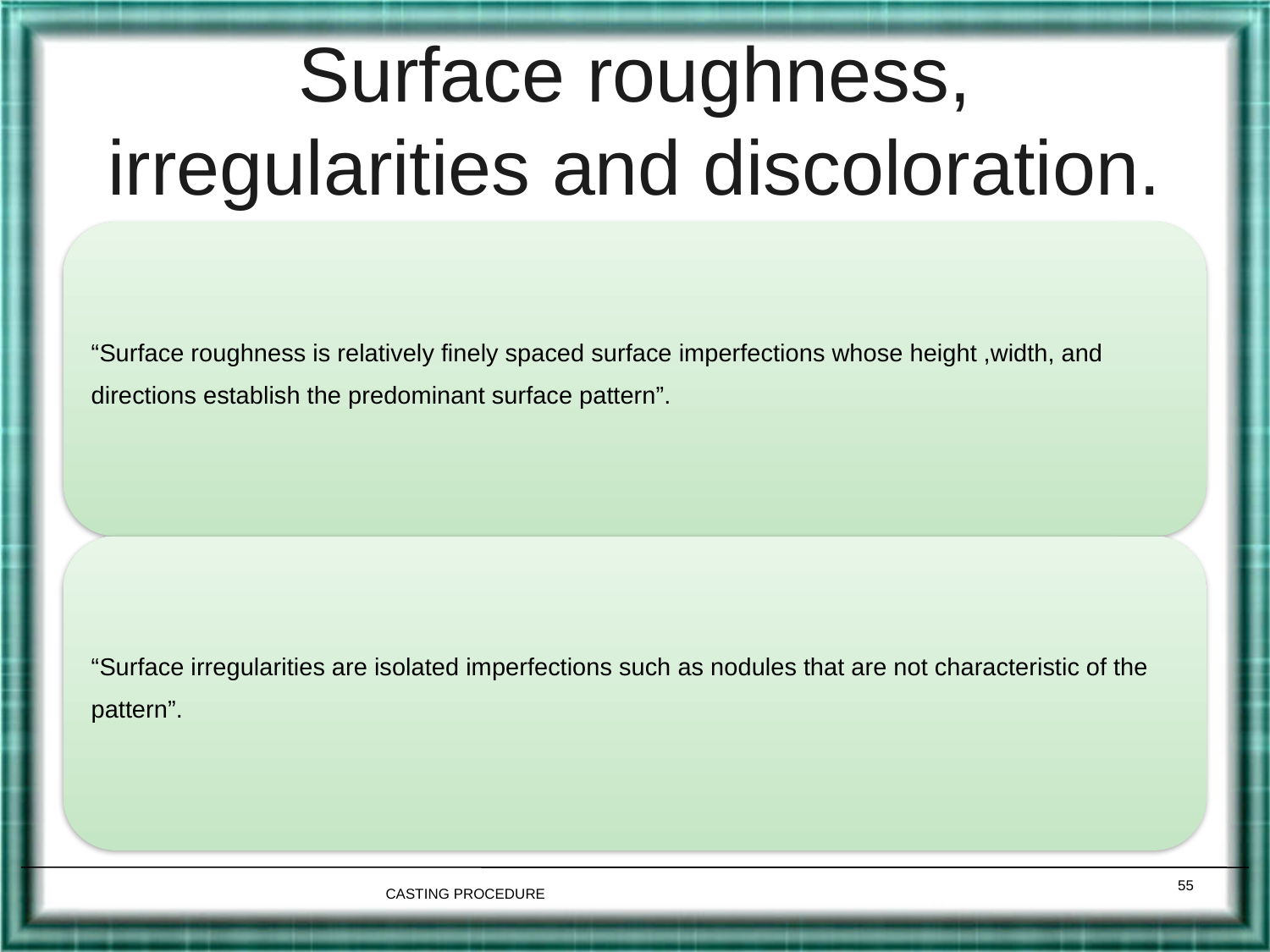

# Surface roughness, irregularities and discoloration.
“Surface roughness is relatively finely spaced surface imperfections whose height ,width, and directions establish the predominant surface pattern”.
“Surface irregularities are isolated imperfections such as nodules that are not characteristic of the pattern”.
55
CASTING PROCEDURE